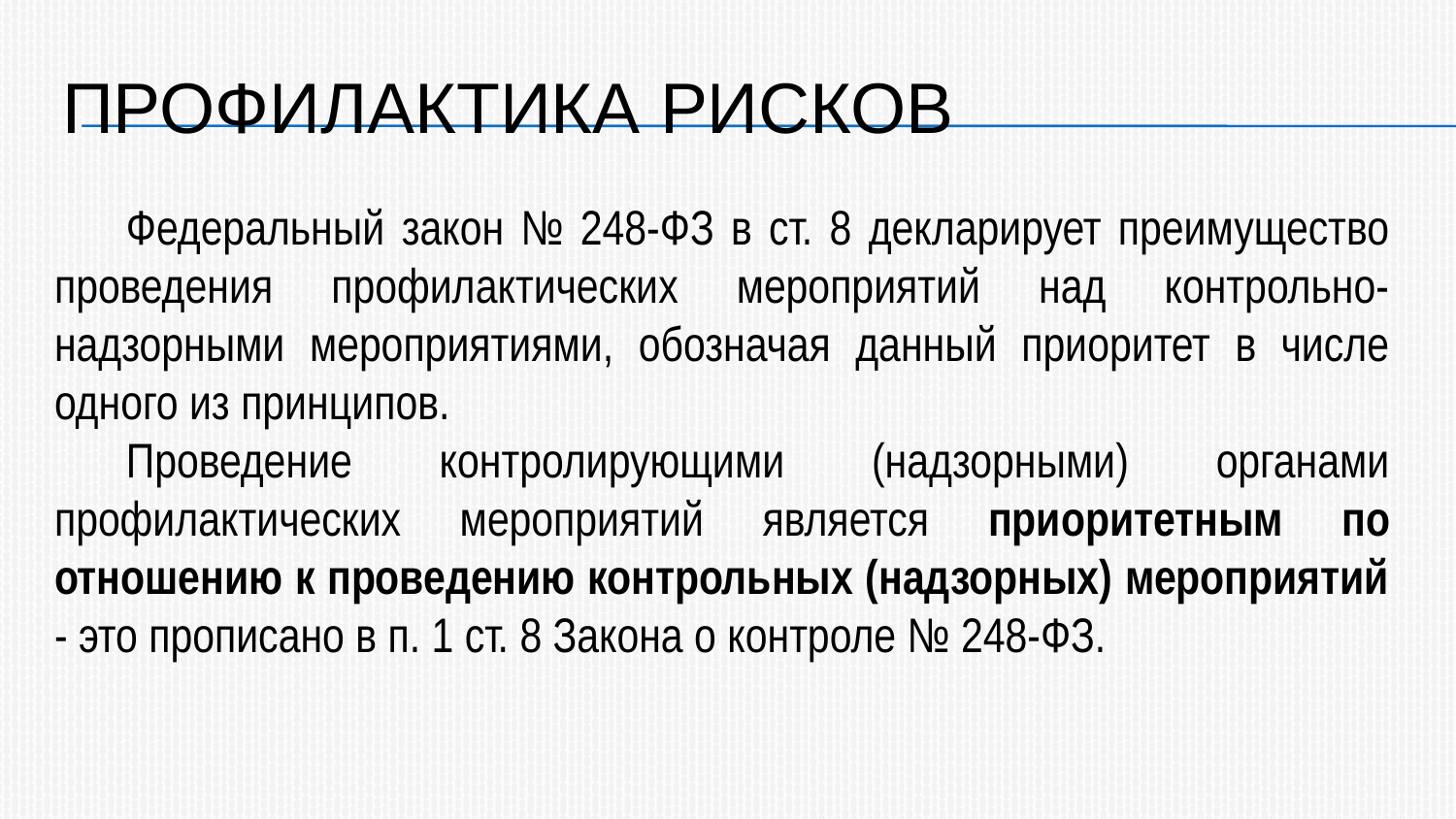

Профилактика рисков
Федеральный закон № 248-ФЗ в ст. 8 декларирует преимущество проведения профилактических мероприятий над контрольно-надзорными мероприятиями, обозначая данный приоритет в числе одного из принципов.
Проведение контролирующими (надзорными) органами профилактических мероприятий является приоритетным по отношению к проведению контрольных (надзорных) мероприятий - это прописано в п. 1 ст. 8 Закона о контроле № 248-ФЗ.